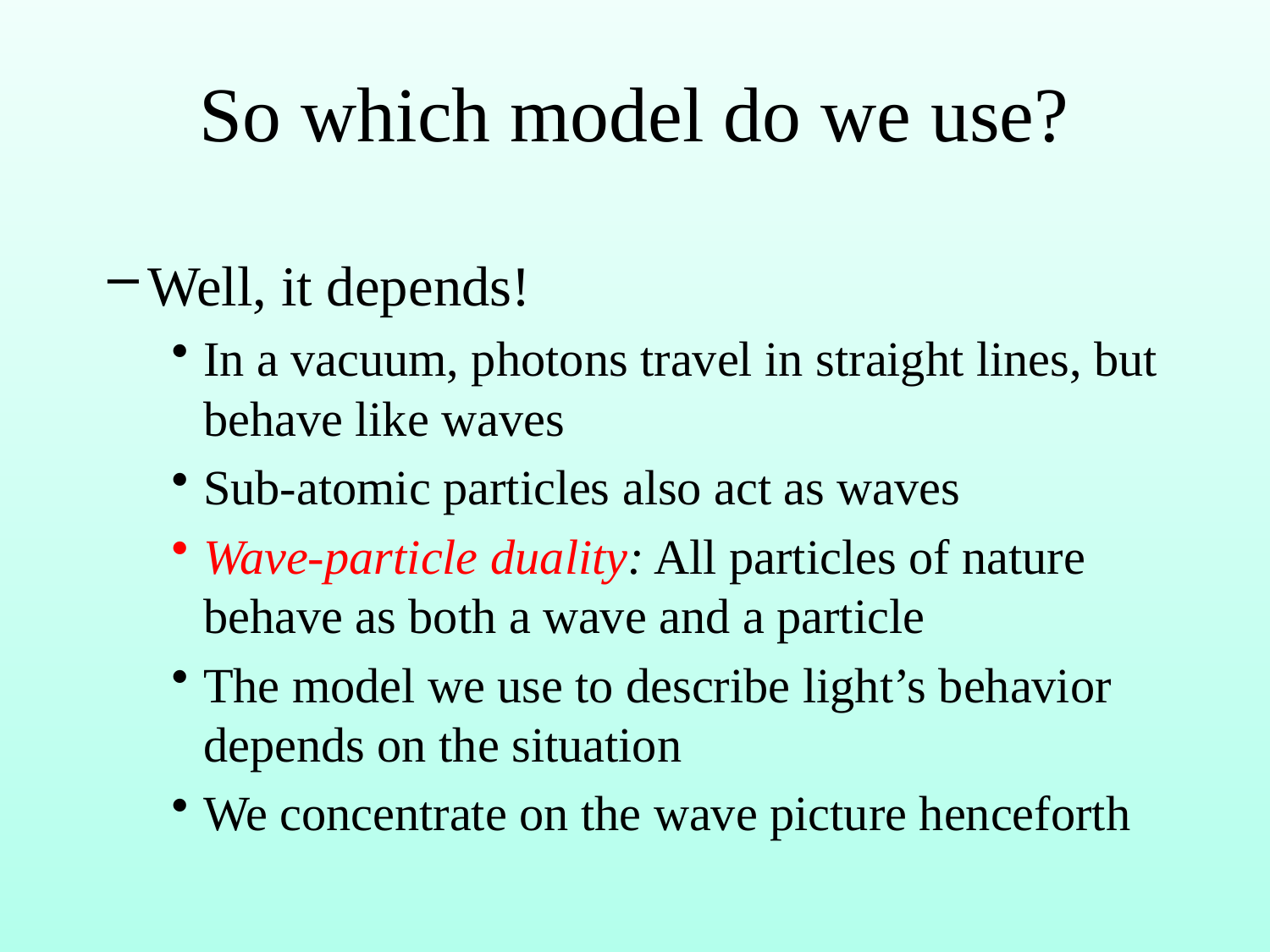

# So which model do we use?
Well, it depends!
In a vacuum, photons travel in straight lines, but behave like waves
Sub-atomic particles also act as waves
Wave-particle duality: All particles of nature behave as both a wave and a particle
The model we use to describe light’s behavior depends on the situation
We concentrate on the wave picture henceforth